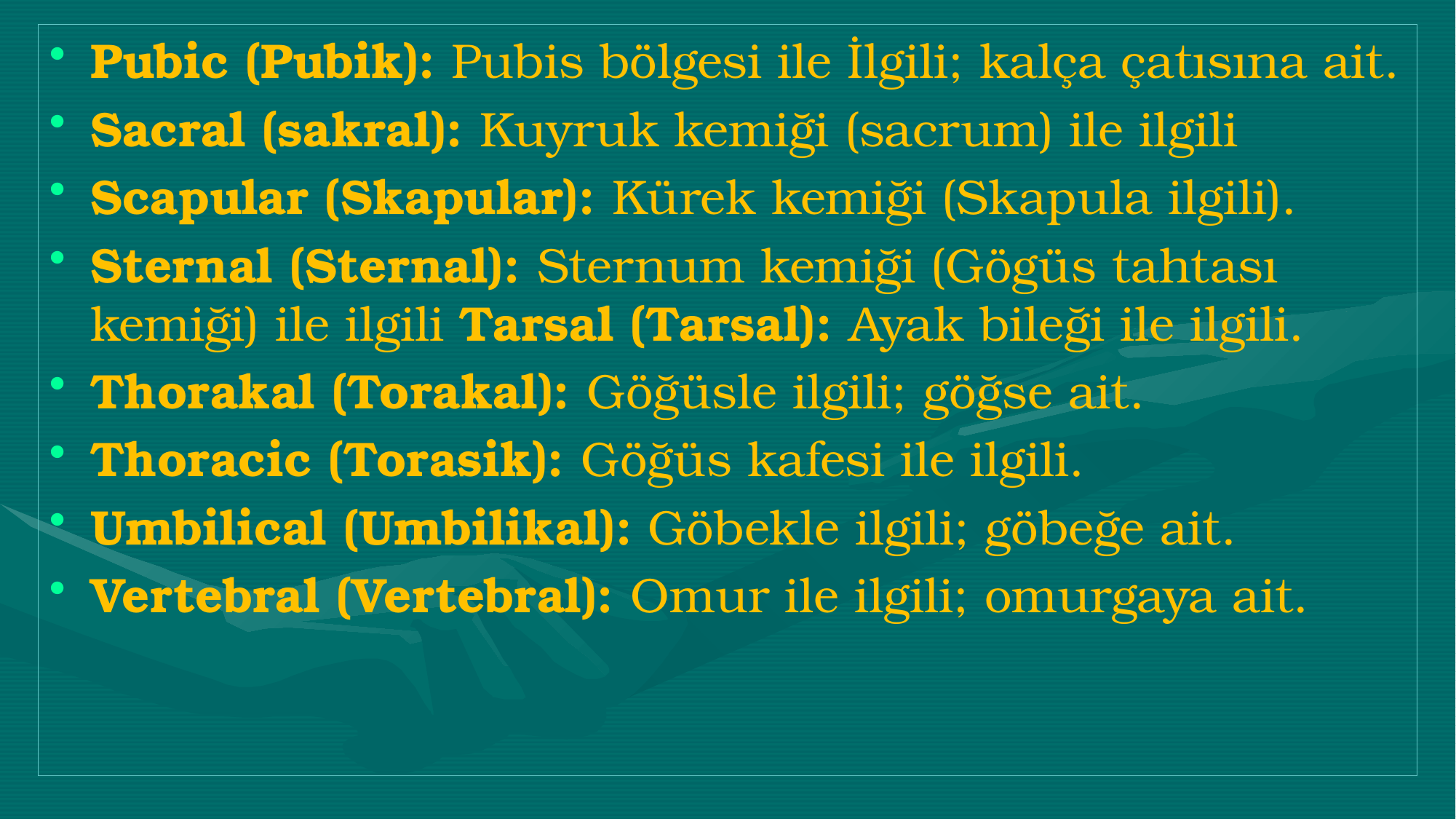

Pubic (Pubik): Pubis bölgesi ile İlgili; kalça çatısına ait.
Sacral (sakral): Kuyruk kemiği (sacrum) ile ilgili
Scapular (Skapular): Kürek kemiği (Skapula ilgili).
Sternal (Sternal): Sternum kemiği (Gögüs tahtası kemiği) ile ilgili Tarsal (Tarsal): Ayak bileği ile ilgili.
Thorakal (Torakal): Göğüsle ilgili; göğse ait.
Thoracic (Torasik): Göğüs kafesi ile ilgili.
Umbilical (Umbilikal): Göbekle ilgili; göbeğe ait.
Vertebral (Vertebral): Omur ile ilgili; omurgaya ait.